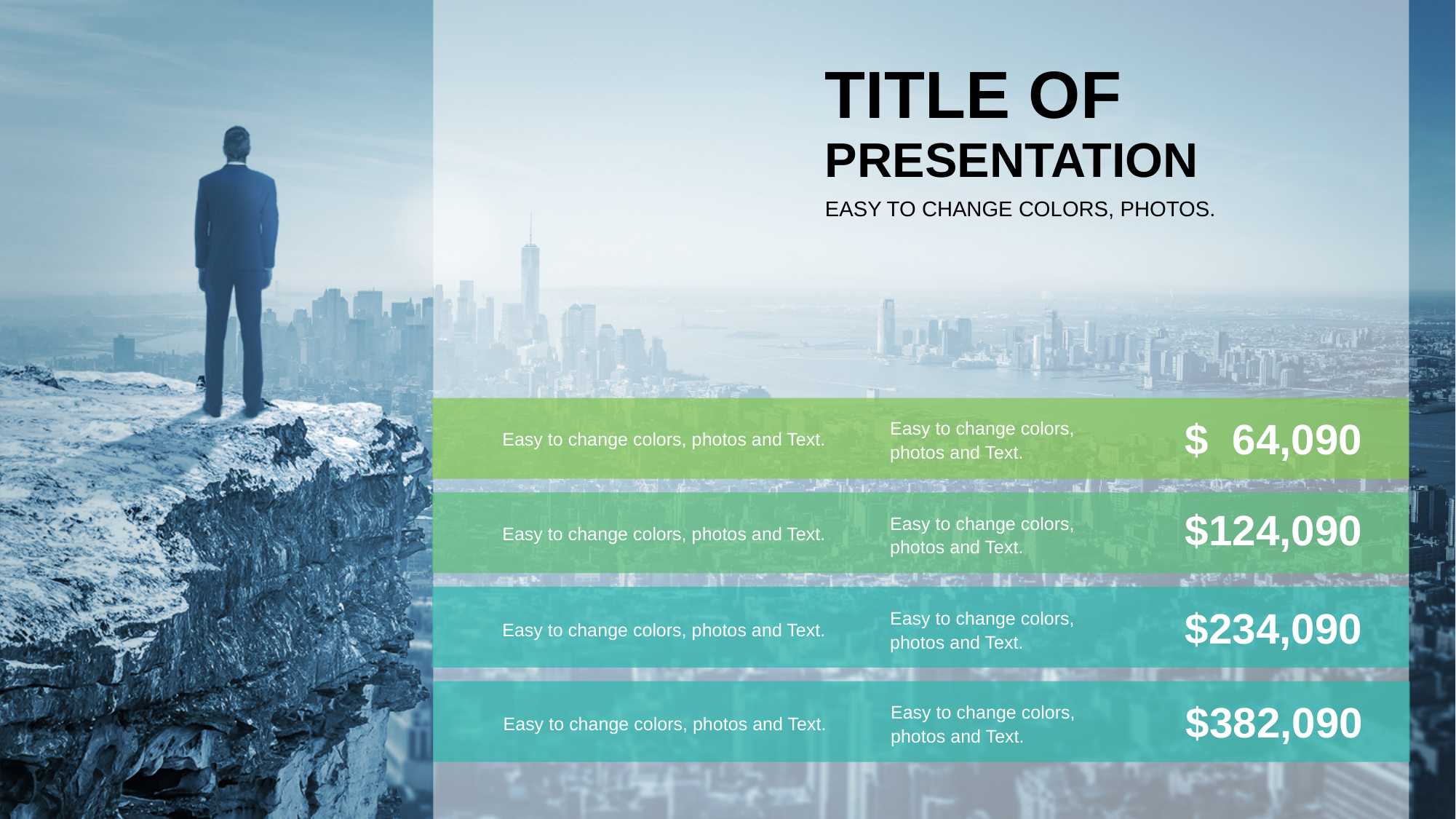

TITLE OF
PRESENTATION
EASY TO CHANGE COLORS, PHOTOS.

$  64,090
Easy to change colors, photos and Text.
Easy to change colors, photos and Text.

$124,090
Easy to change colors, photos and Text.
Easy to change colors, photos and Text.

$234,090
Easy to change colors, photos and Text.
Easy to change colors, photos and Text.

$382,090
Easy to change colors, photos and Text.
Easy to change colors, photos and Text.